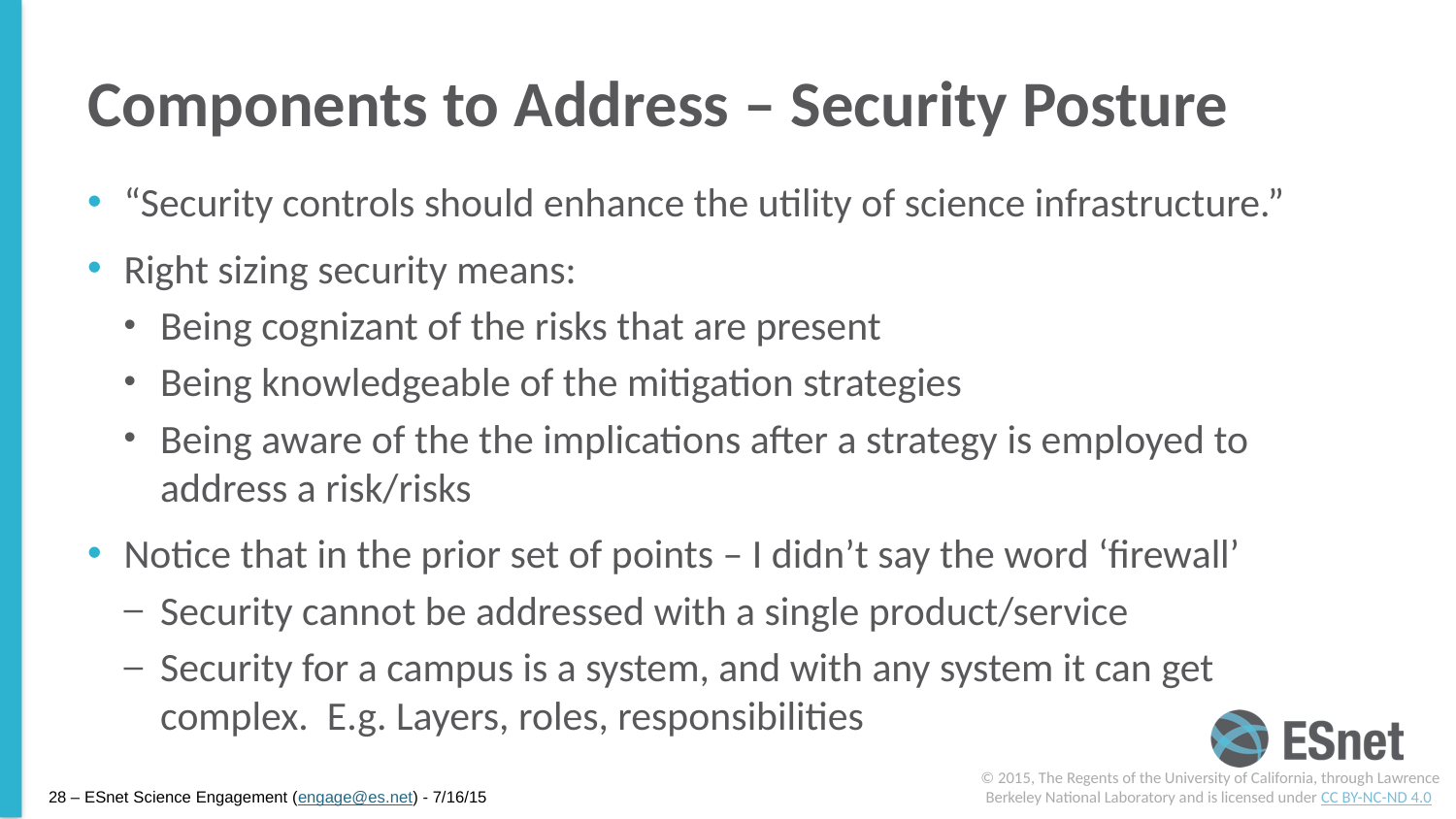

# Components to Address – Security Posture
“Security controls should enhance the utility of science infrastructure.”
Right sizing security means:
Being cognizant of the risks that are present
Being knowledgeable of the mitigation strategies
Being aware of the the implications after a strategy is employed to address a risk/risks
Notice that in the prior set of points – I didn’t say the word ‘firewall’
Security cannot be addressed with a single product/service
Security for a campus is a system, and with any system it can get complex.  E.g. Layers, roles, responsibilities
© 2015, The Regents of the University of California, through Lawrence Berkeley National Laboratory and is licensed under CC BY-NC-ND 4.0
28 – ESnet Science Engagement (engage@es.net) - 7/16/15